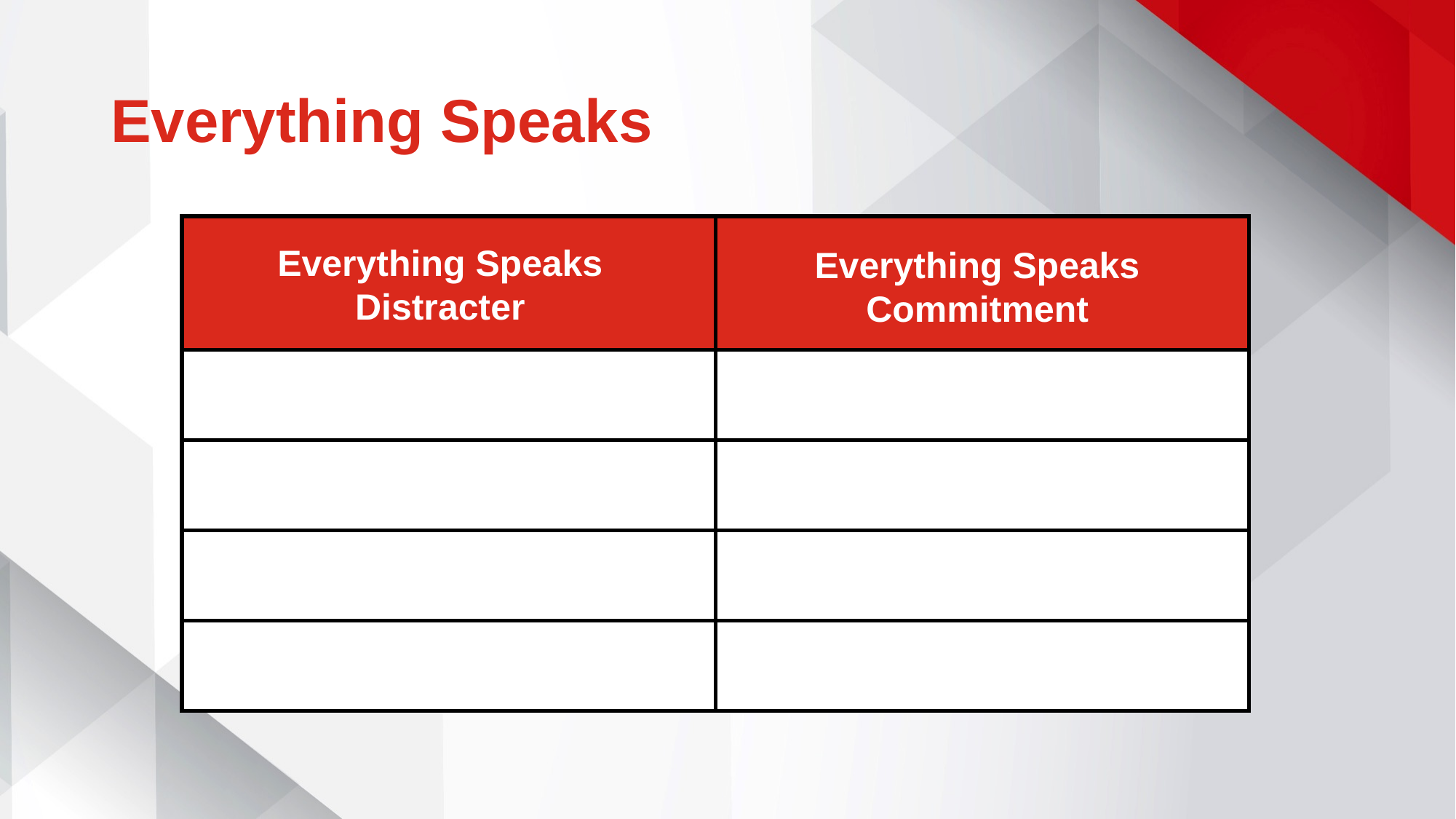

# Everything Speaks
|  |  |
| --- | --- |
|  |  |
|  |  |
|  |  |
|  |  |
Everything Speaks
Distracter
Everything Speaks
Commitment